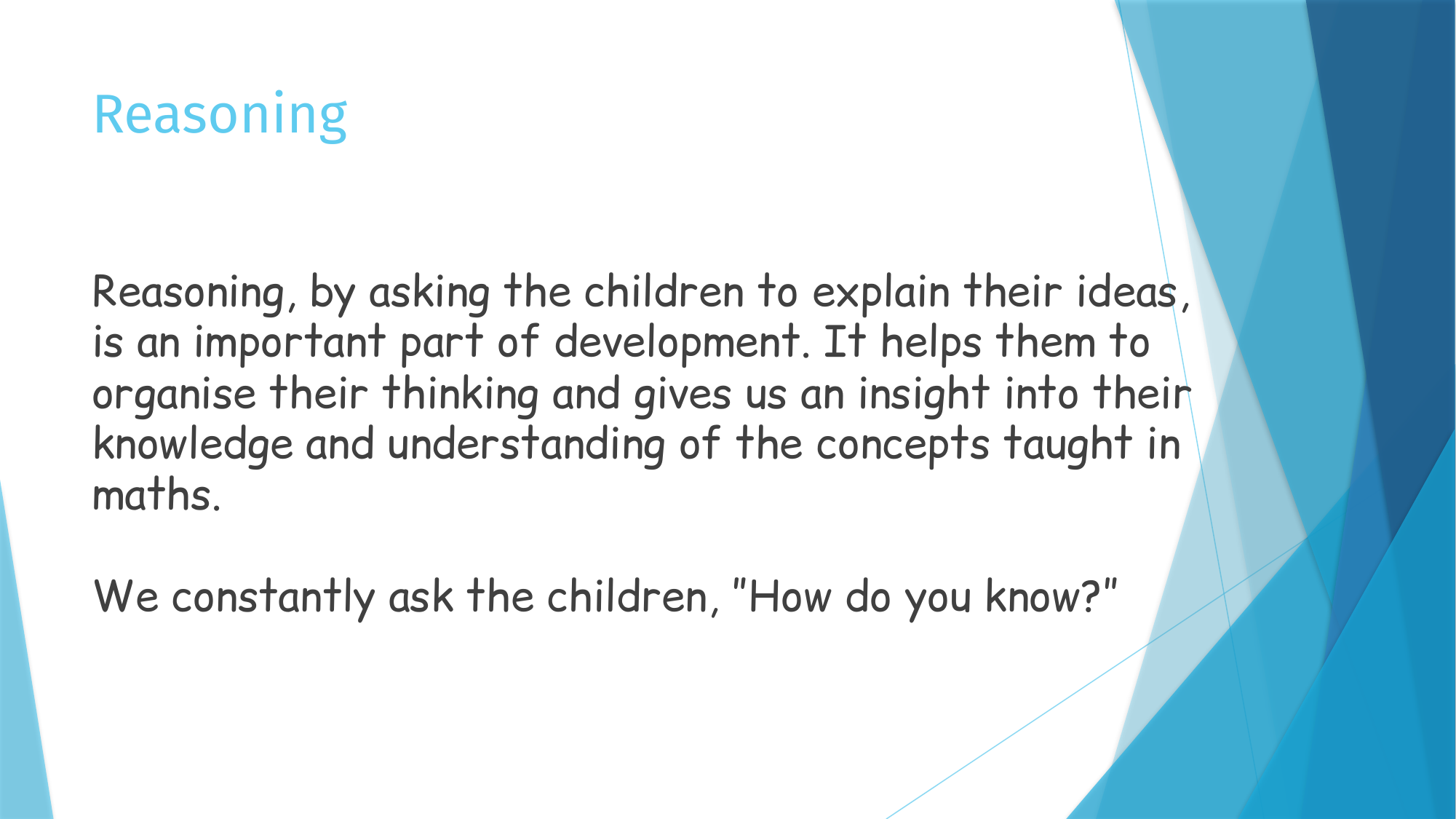

# Reasoning
Reasoning, by asking the children to explain their ideas,
is an important part of development. It helps them to organise their thinking and gives us an insight into their knowledge and understanding of the concepts taught in maths.

We constantly ask the children, ”How do you know?”